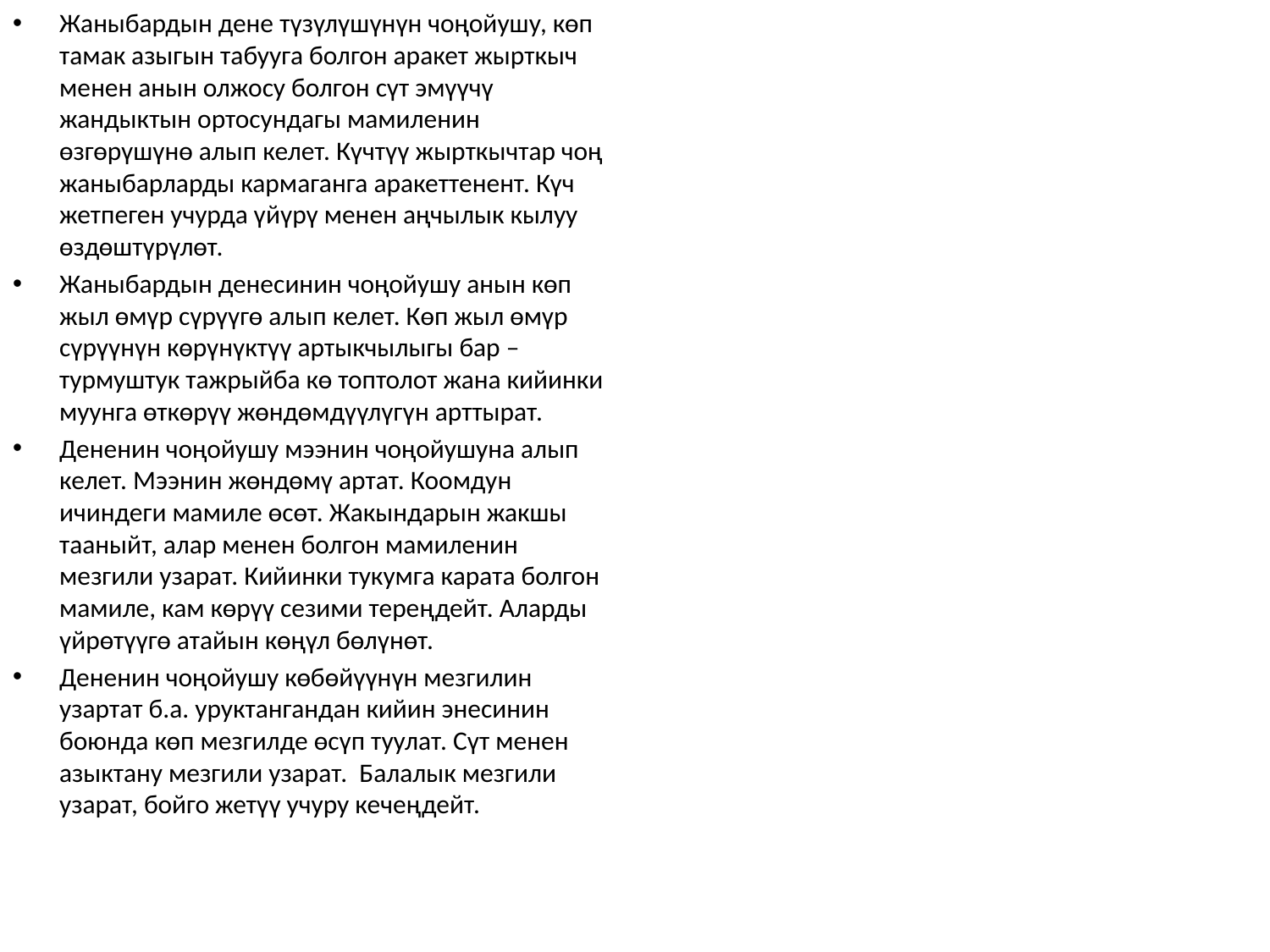

Жаныбардын дене түзүлүшүнүн чоңойушу, көп тамак азыгын табууга болгон аракет жырткыч менен анын олжосу болгон сүт эмүүчү жандыктын ортосундагы мамиленин өзгөрүшүнө алып келет. Күчтүү жырткычтар чоң жаныбарларды кармаганга аракеттенент. Күч жетпеген учурда үйүрү менен аңчылык кылуу өздөштүрүлөт.
Жаныбардын денесинин чоңойушу анын көп жыл өмүр сүрүүгө алып келет. Көп жыл өмүр сүрүүнүн көрүнүктүү артыкчылыгы бар – турмуштук тажрыйба кө топтолот жана кийинки муунга өткөрүү жөндөмдүүлүгүн арттырат.
Дененин чоңойушу мээнин чоңойушуна алып келет. Мээнин жөндөмү артат. Коомдун ичиндеги мамиле өсөт. Жакындарын жакшы тааныйт, алар менен болгон мамиленин мезгили узарат. Кийинки тукумга карата болгон мамиле, кам көрүү сезими тереңдейт. Аларды үйрөтүүгө атайын көңүл бөлүнөт.
Дененин чоңойушу көбөйүүнүн мезгилин узартат б.а. уруктангандан кийин энесинин боюнда көп мезгилде өсүп туулат. Сүт менен азыктану мезгили узарат.  Балалык мезгили узарат, бойго жетүү учуру кечеңдейт.

#